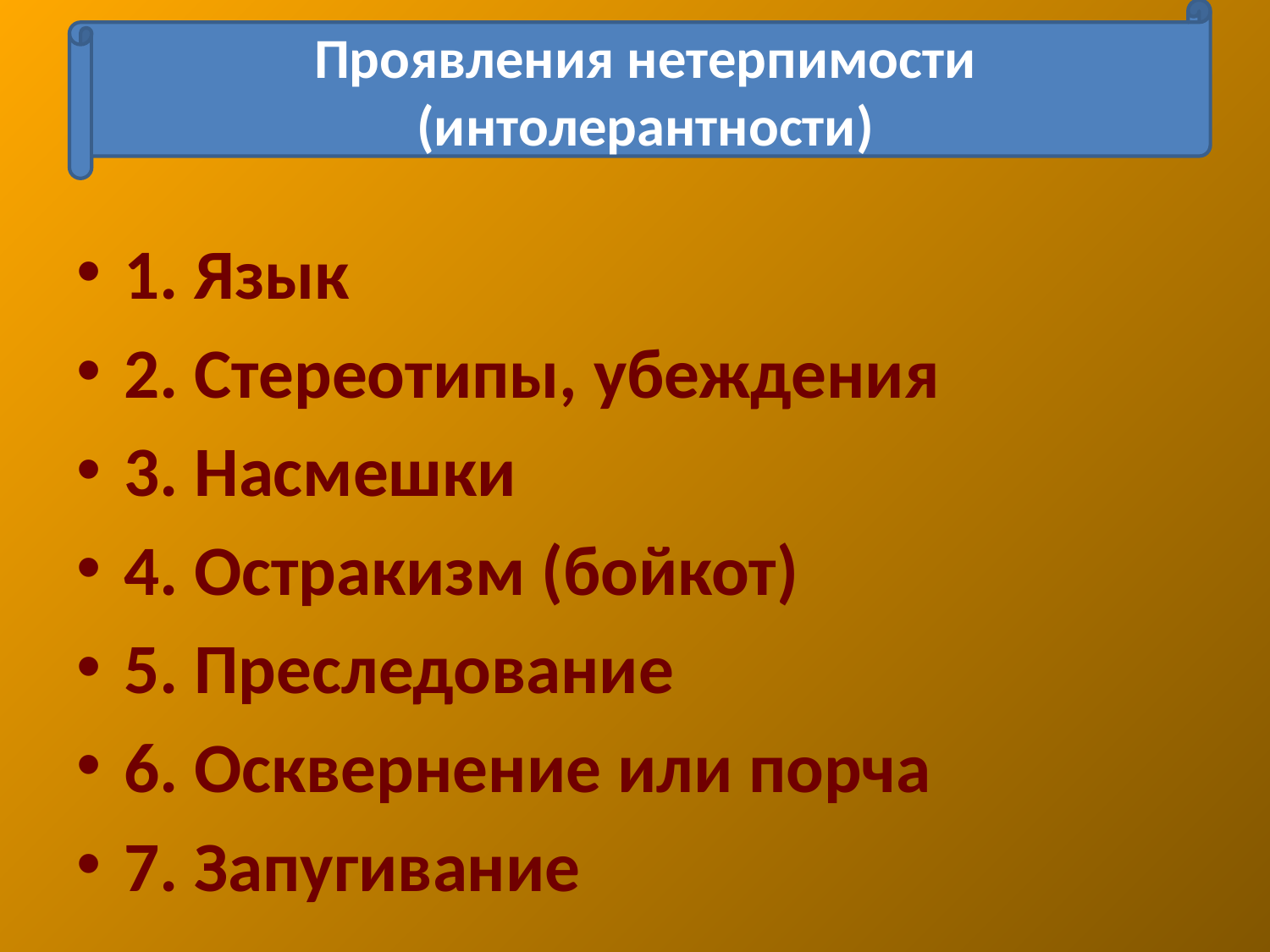

Проявления нетерпимости (интолерантности)
#
1. Язык
2. Стереотипы, убеждения
3. Насмешки
4. Остракизм (бойкот)
5. Преследование
6. Осквернение или порча
7. Запугивание